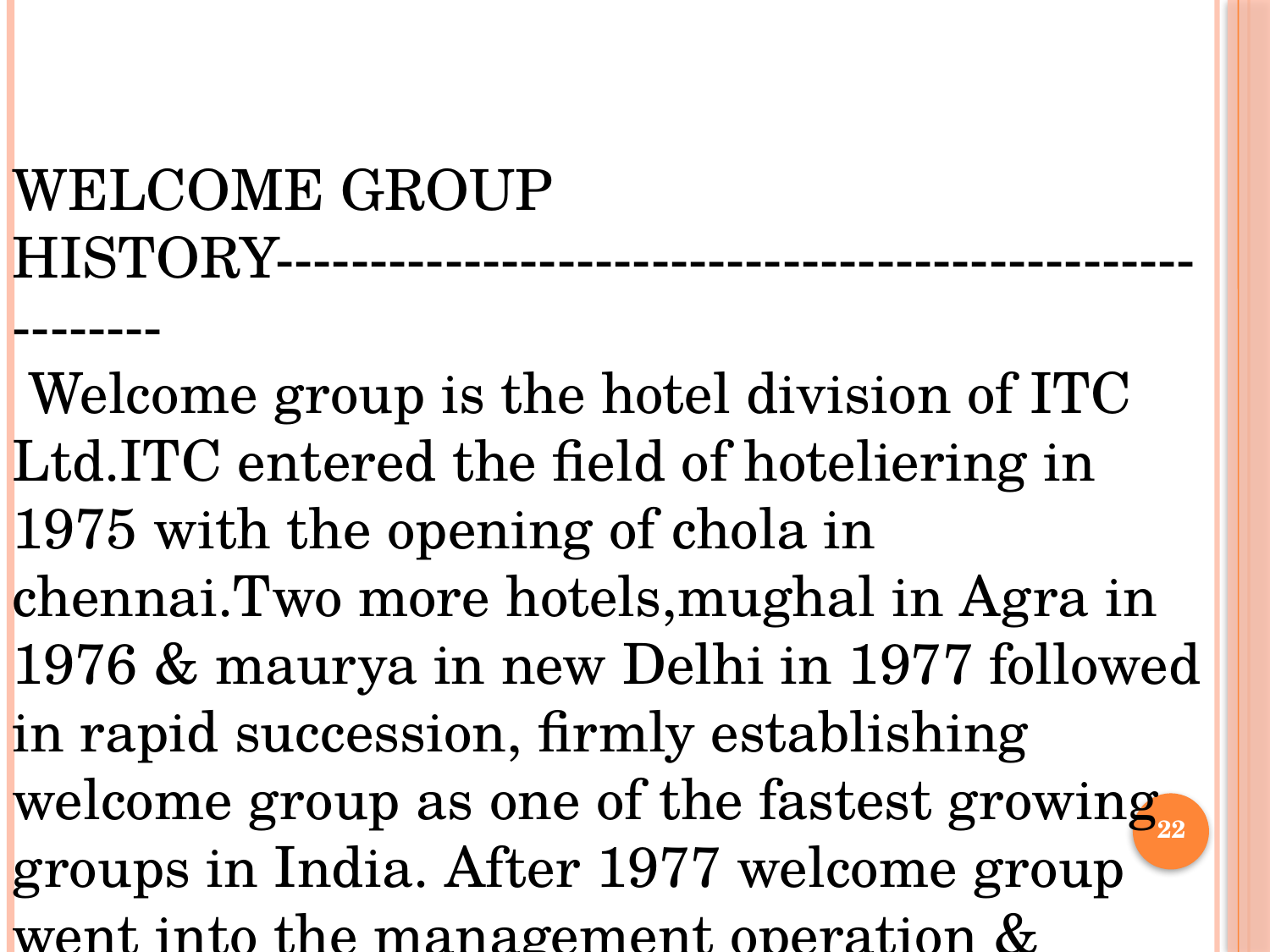

WELCOME GROUP HISTORY---------------------------------------------------------
 Welcome group is the hotel division of ITC Ltd.ITC entered the field of hoteliering in 1975 with the opening of chola in chennai.Two more hotels,mughal in Agra in 1976 & maurya in new Delhi in 1977 followed in rapid succession, firmly establishing welcome group as one of the fastest growing groups in India. After 1977 welcome group went into the management operation & marketing of hotels owned wholly by other entrepreneurs, or jointly with ITC.
22